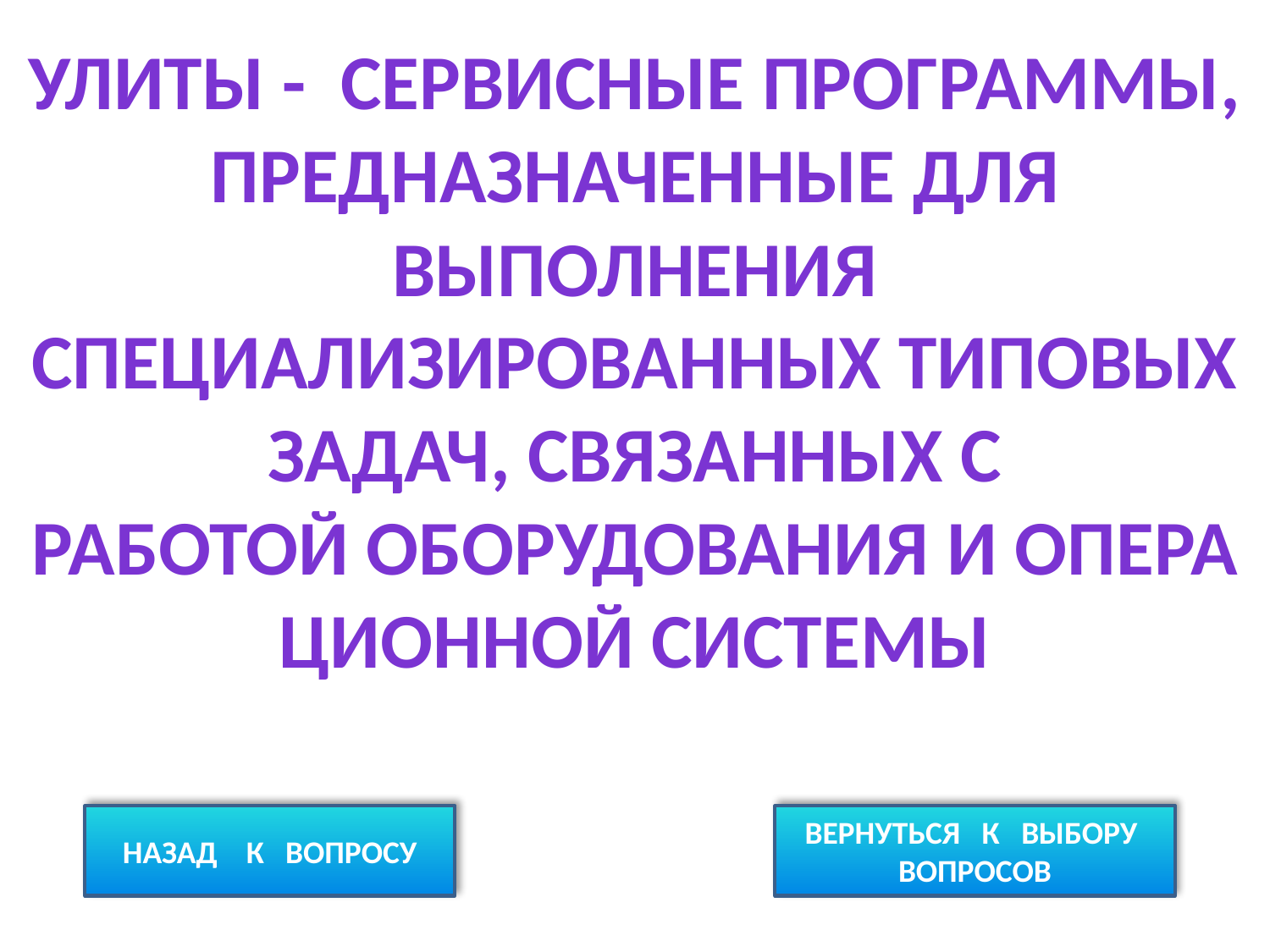

Улиты -  сервисные программы, предназначенные для выполнения специализированных типовых задач, связанных с работой оборудования и операционной системы
НАЗАД    К   ВОПРОСУ
ВЕРНУТЬСЯ   К   ВЫБОРУ  ВОПРОСОВ